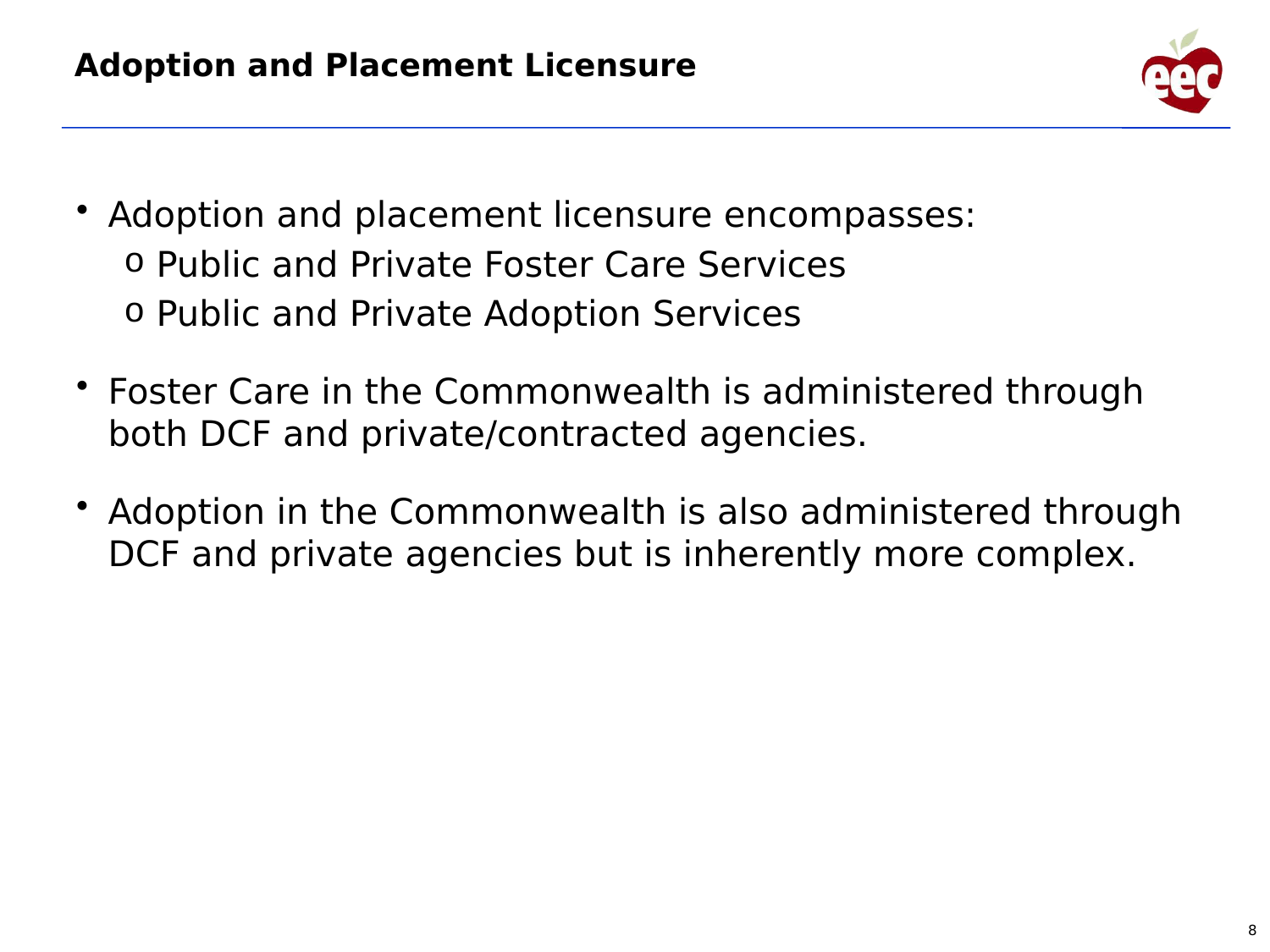

Adoption and Placement Licensure
Adoption and placement licensure encompasses:
Public and Private Foster Care Services
Public and Private Adoption Services
Foster Care in the Commonwealth is administered through both DCF and private/contracted agencies.
Adoption in the Commonwealth is also administered through DCF and private agencies but is inherently more complex.

8